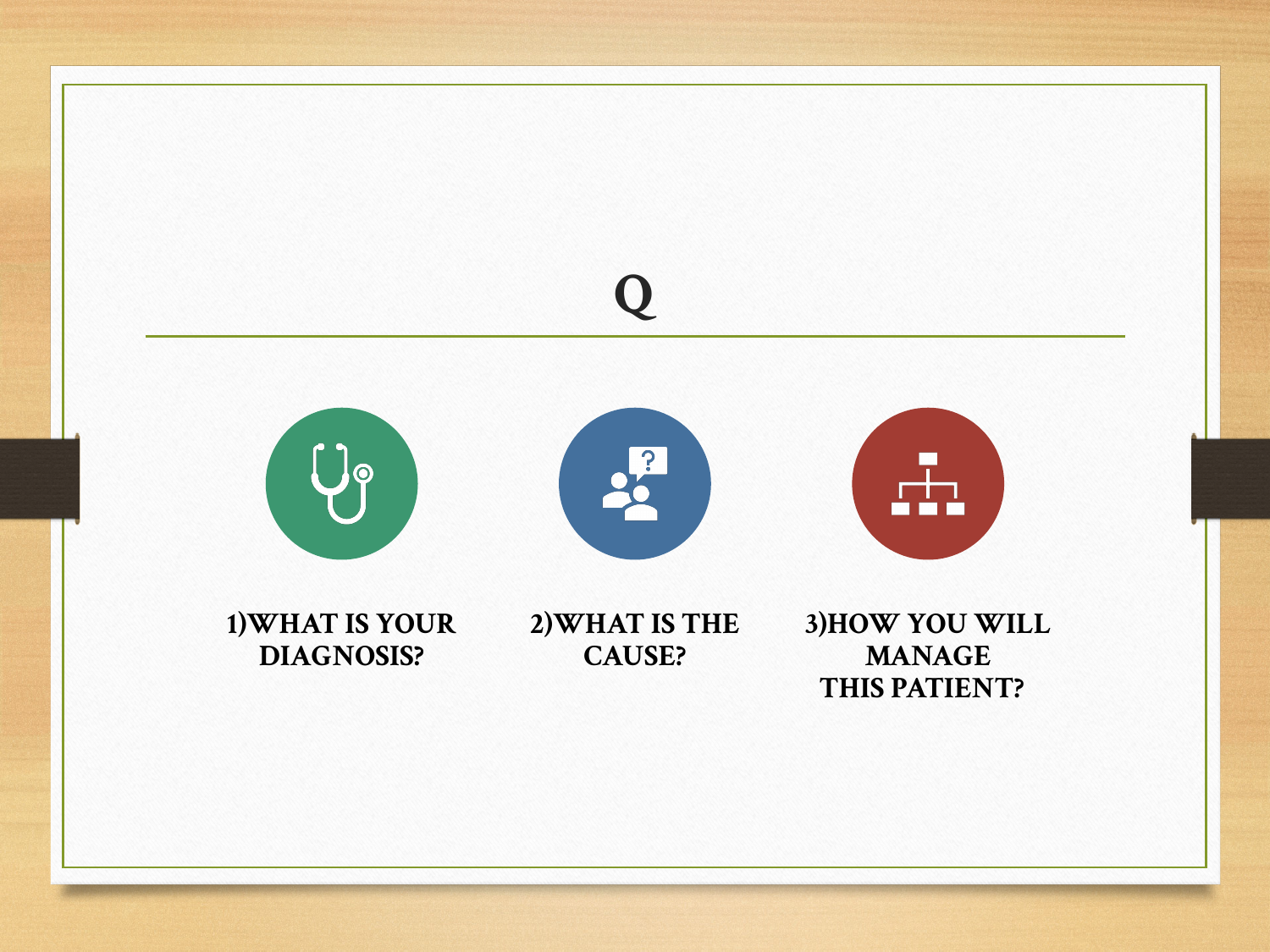

# Q
1)What is your diagnosis?
2)What is the cause?
3)How you will manage this patient?